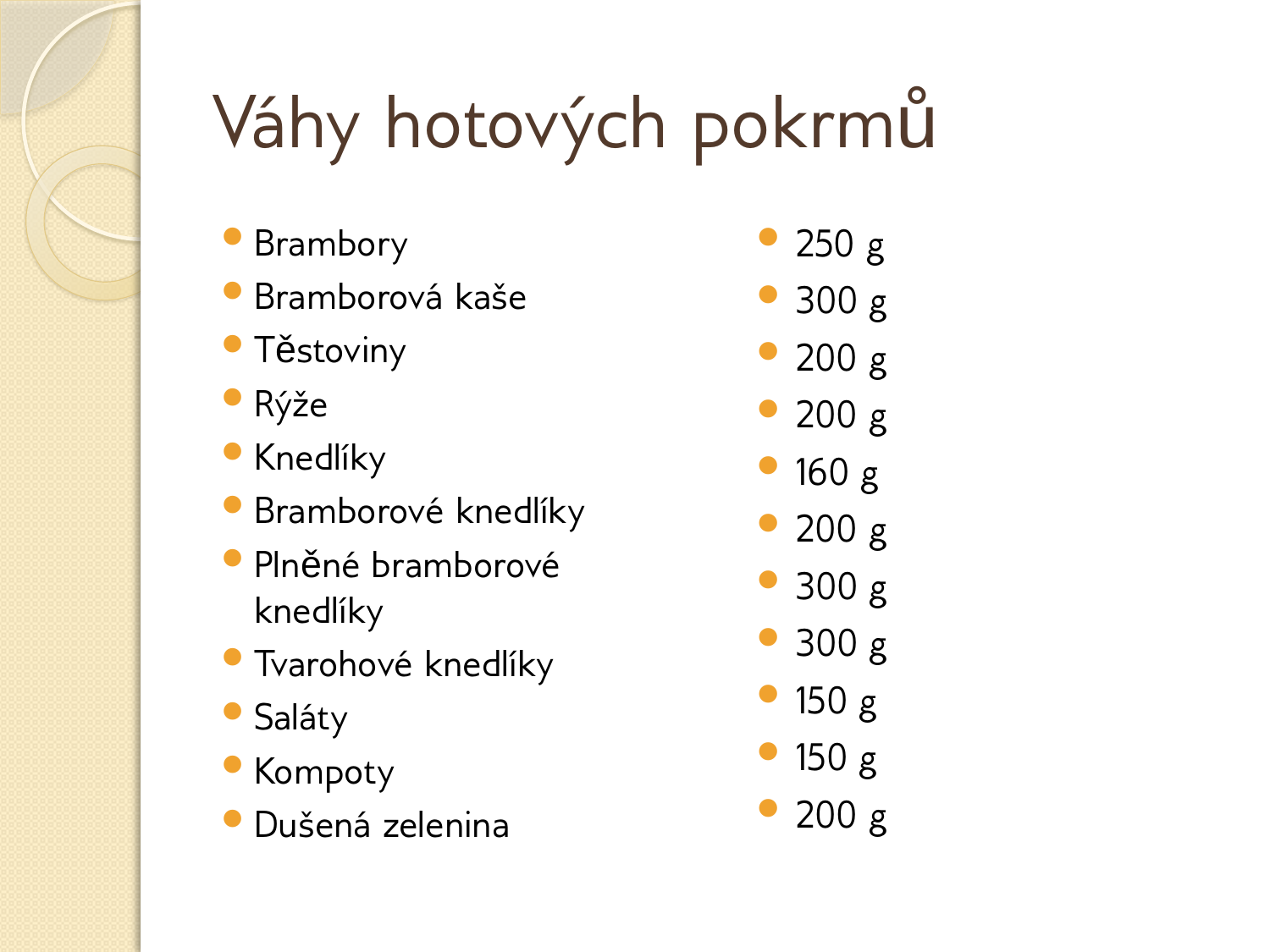

# Váhy hotových pokrmů
Brambory
Bramborová kaše
Těstoviny
Rýže
Knedlíky
Bramborové knedlíky
Plněné bramborové knedlíky
Tvarohové knedlíky
Saláty
Kompoty
Dušená zelenina
250 g
300 g
200 g
200 g
160 g
200 g
300 g
300 g
150 g
150 g
200 g